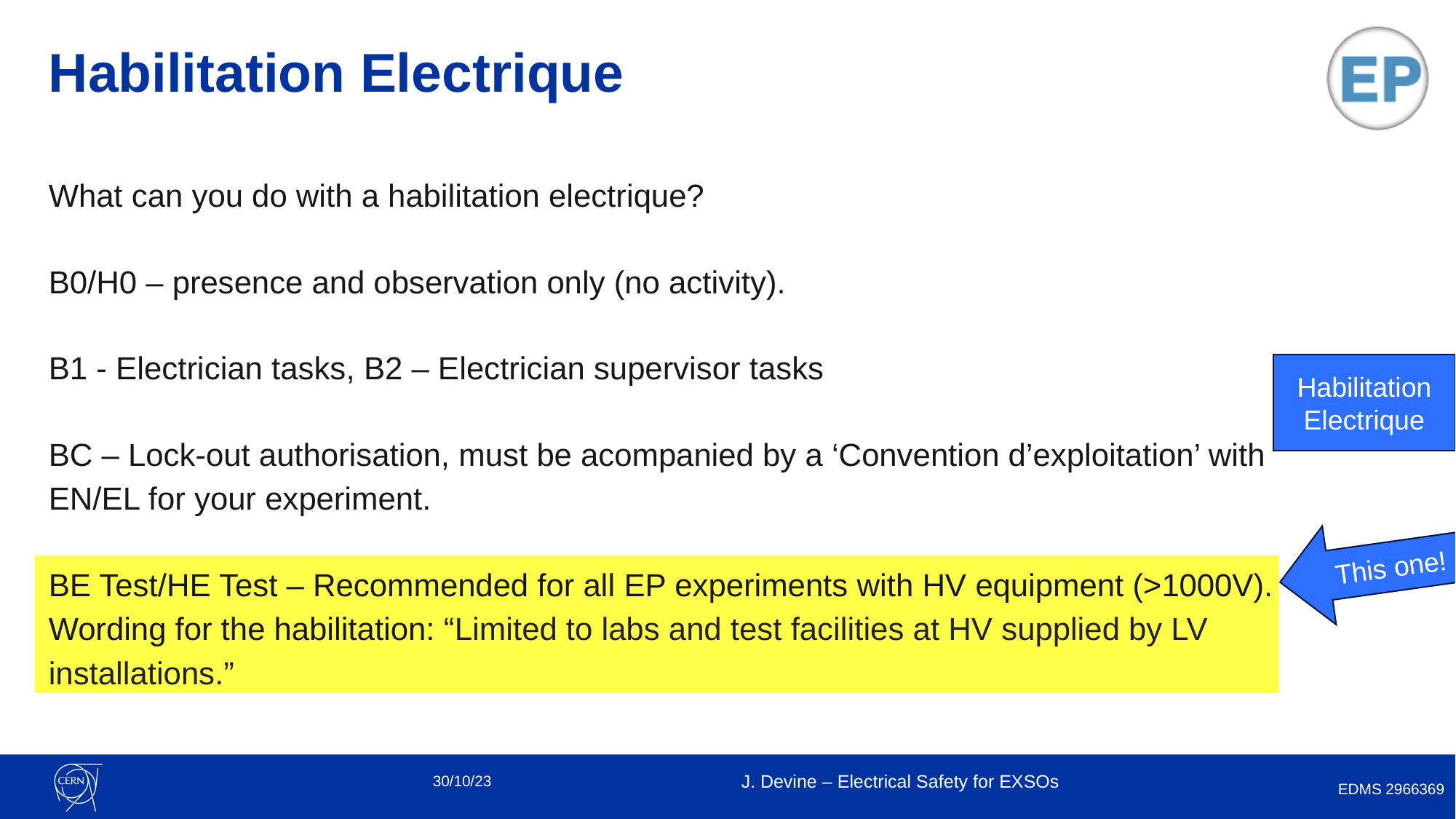

# Habilitation Electrique
What can you do with a habilitation electrique?
B0/H0 – presence and observation only (no activity).
B1 - Electrician tasks, B2 – Electrician supervisor tasks
BC – Lock-out authorisation, must be acompanied by a ‘Convention d’exploitation’ with EN/EL for your experiment.
BE Test/HE Test – Recommended for all EP experiments with HV equipment (>1000V). Wording for the habilitation: “Limited to labs and test facilities at HV supplied by LV installations.”
Habilitation
Electrique
This one!

EDMS 2966369
30/10/23
J. Devine – Electrical Safety for EXSOs